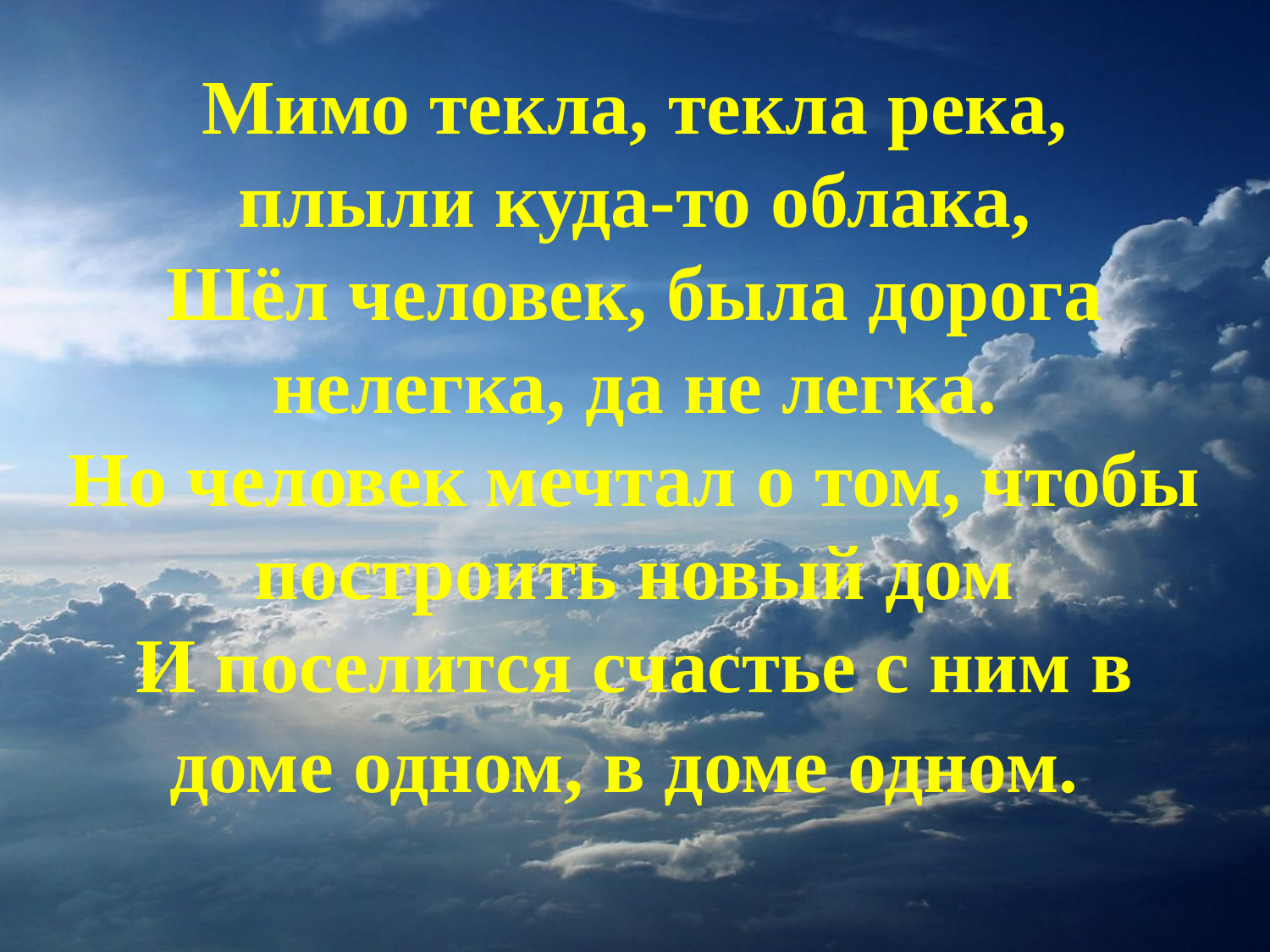

Мимо текла, текла река,
плыли куда-то облака,
Шёл человек, была дорога
нелегка, да не легка.
Но человек мечтал о том, чтобы построить новый дом
И поселится счастье с ним в
доме одном, в доме одном.